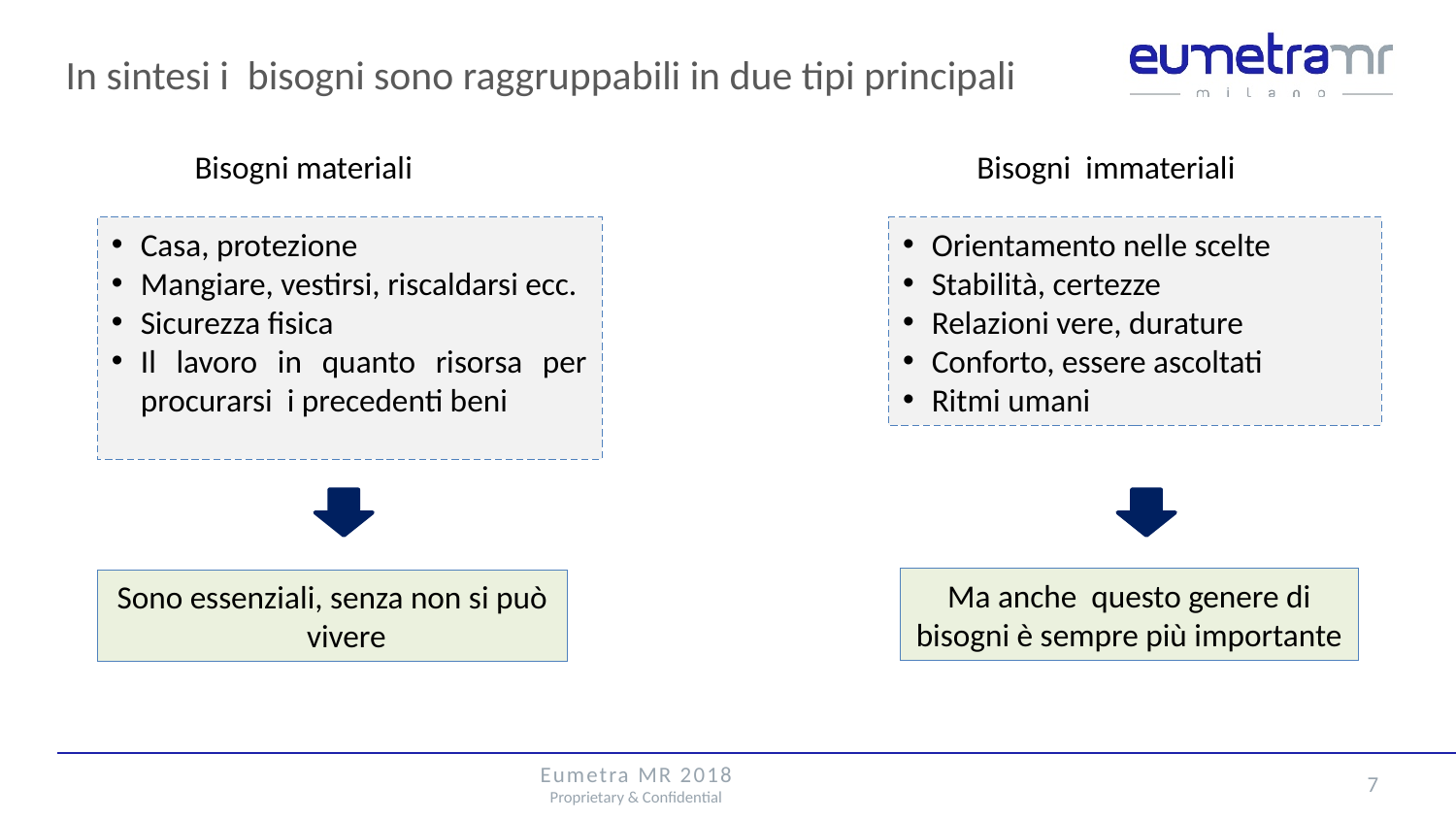

In sintesi i  bisogni sono raggruppabili in due tipi principali
Bisogni materiali
Bisogni  immateriali
Casa, protezione
Mangiare, vestirsi, riscaldarsi ecc.
Sicurezza fisica
Il lavoro in quanto risorsa per procurarsi  i precedenti beni

Orientamento nelle scelte
Stabilità, certezze
Relazioni vere, durature
Conforto, essere ascoltati
Ritmi umani

Ma anche  questo genere di bisogni è sempre più importante
Sono essenziali, senza non si può vivere